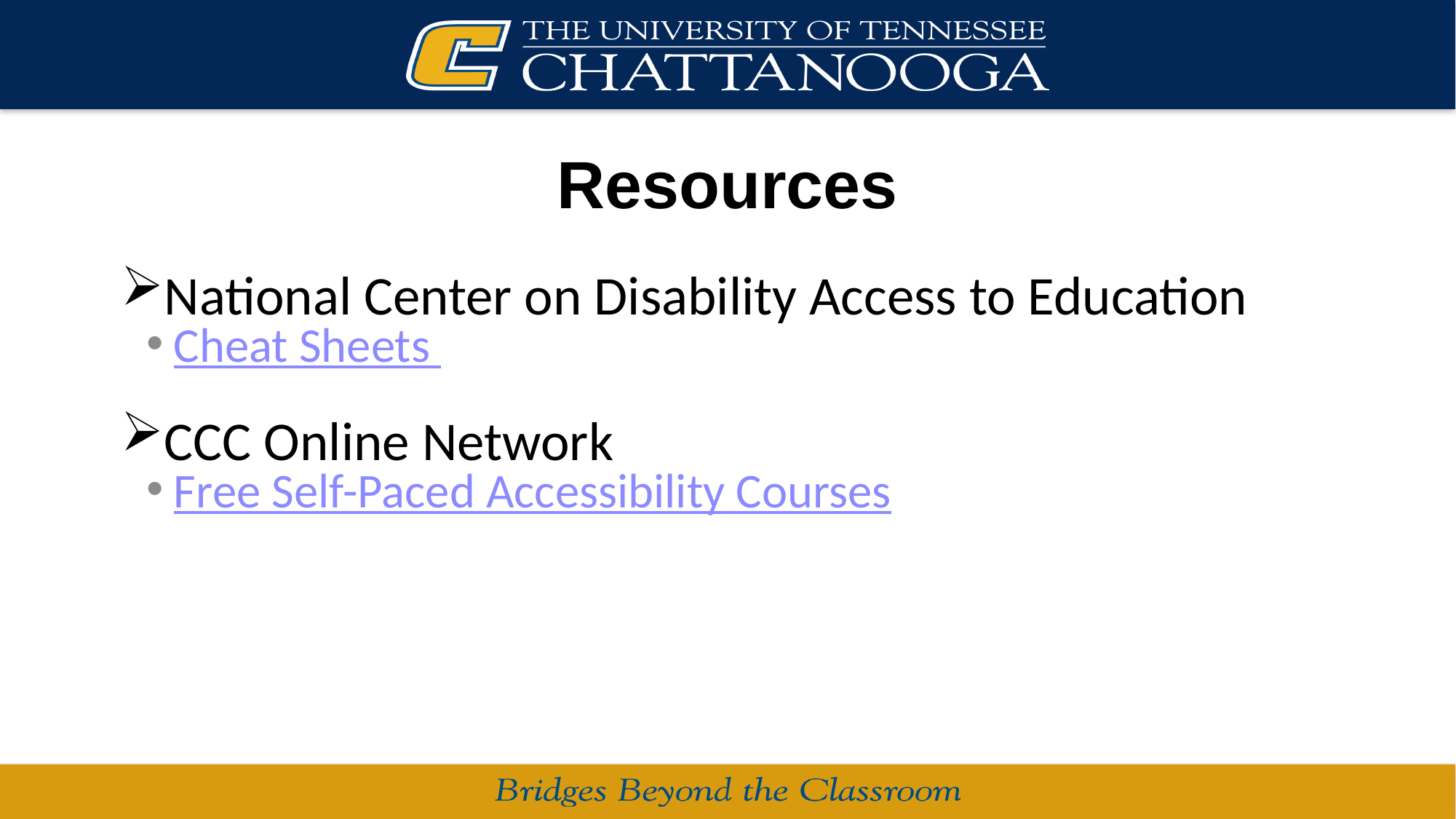

# Resources
National Center on Disability Access to Education
Cheat Sheets

CCC Online Network
Free Self-Paced Accessibility Courses